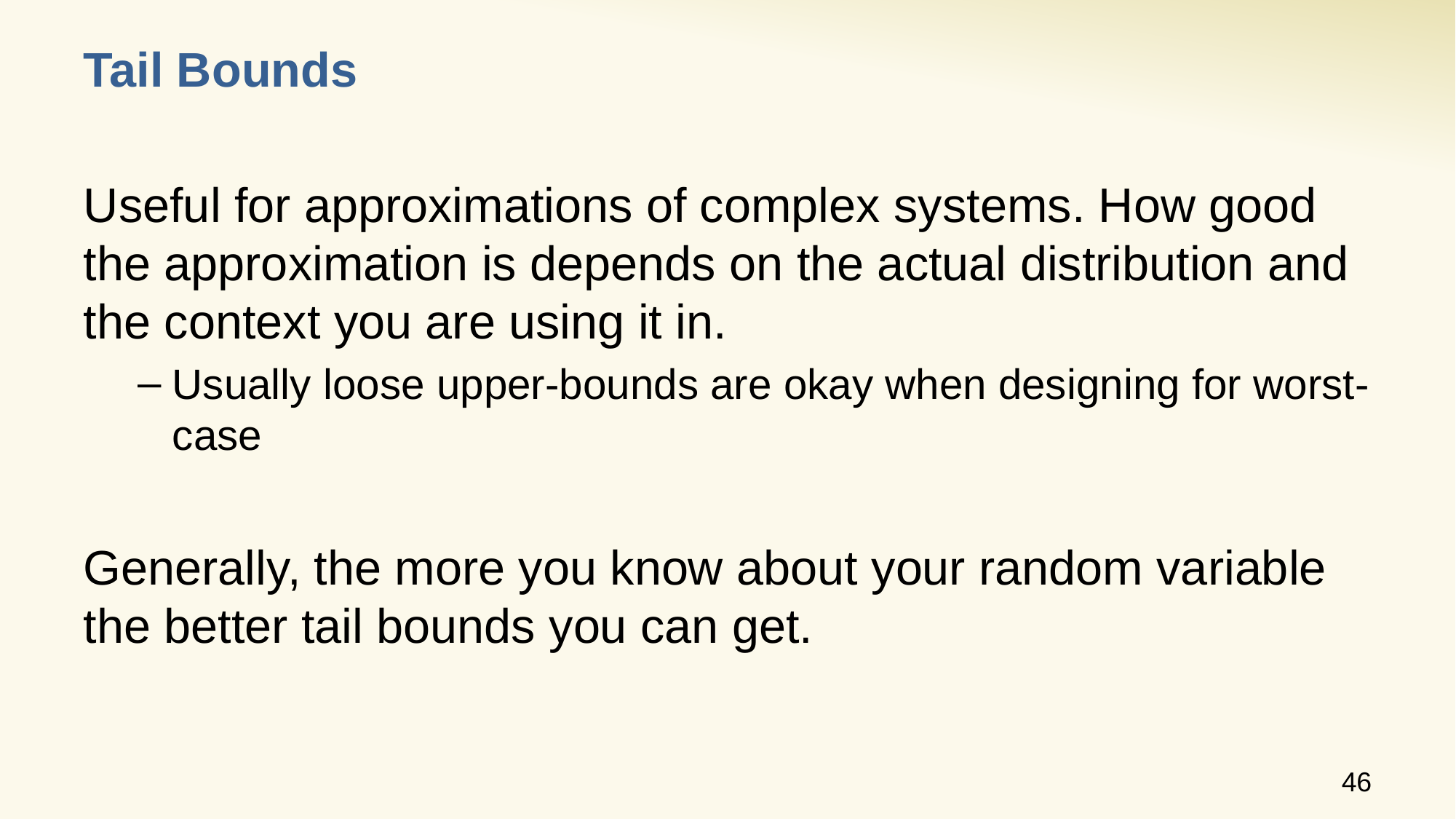

# Tail Bounds
Useful for approximations of complex systems. How good the approximation is depends on the actual distribution and the context you are using it in.
Usually loose upper-bounds are okay when designing for worst-case

Generally, the more you know about your random variable the better tail bounds you can get.
46